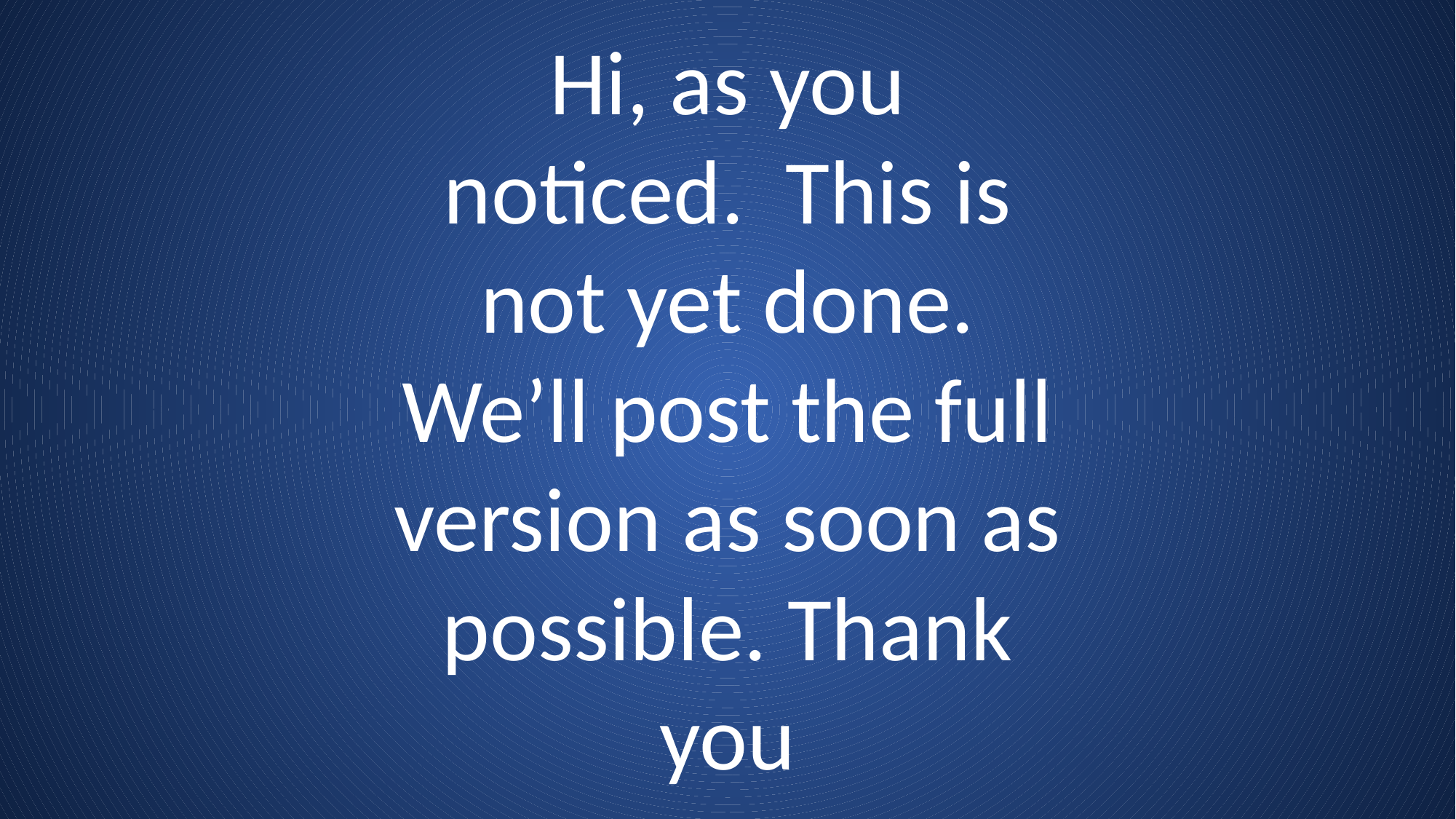

Hi, as you noticed.  This is not yet done. We’ll post the full version as soon as possible. Thank you